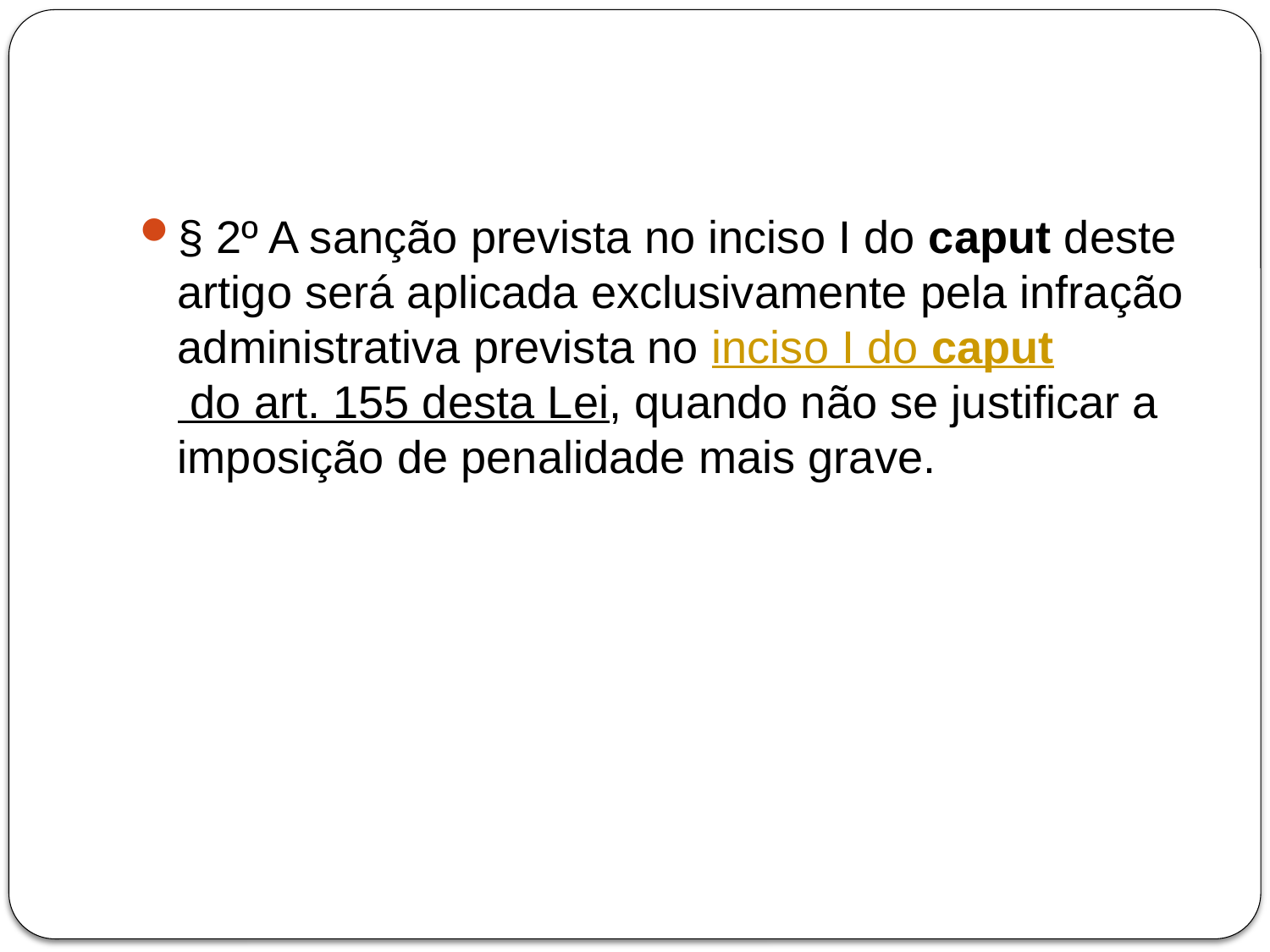

#
§ 2º A sanção prevista no inciso I do caput deste artigo será aplicada exclusivamente pela infração administrativa prevista no inciso I do caput do art. 155 desta Lei, quando não se justificar a imposição de penalidade mais grave.